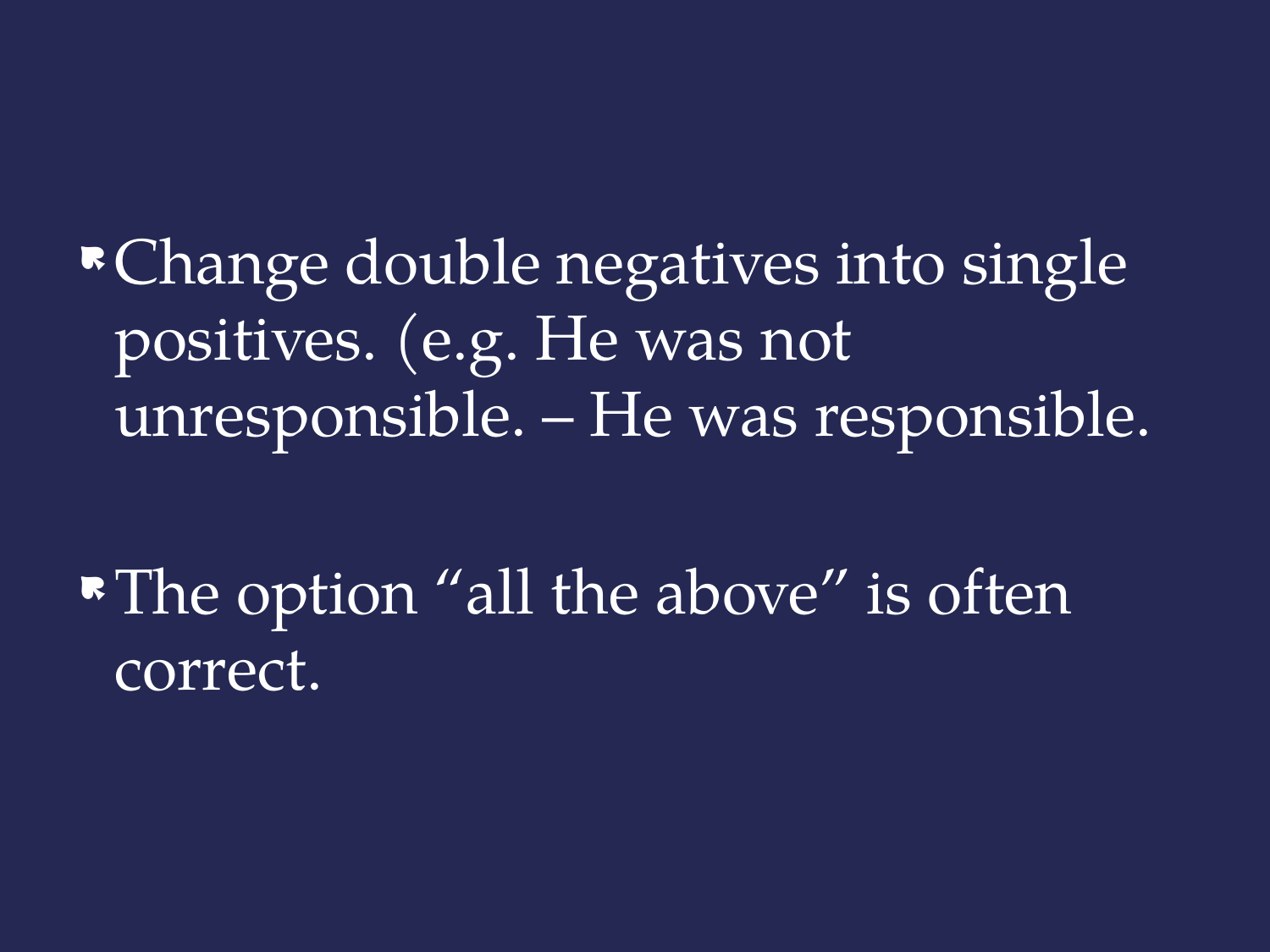

Change double negatives into single positives. (e.g. He was not unresponsible. – He was responsible.

The option “all the above” is often correct.